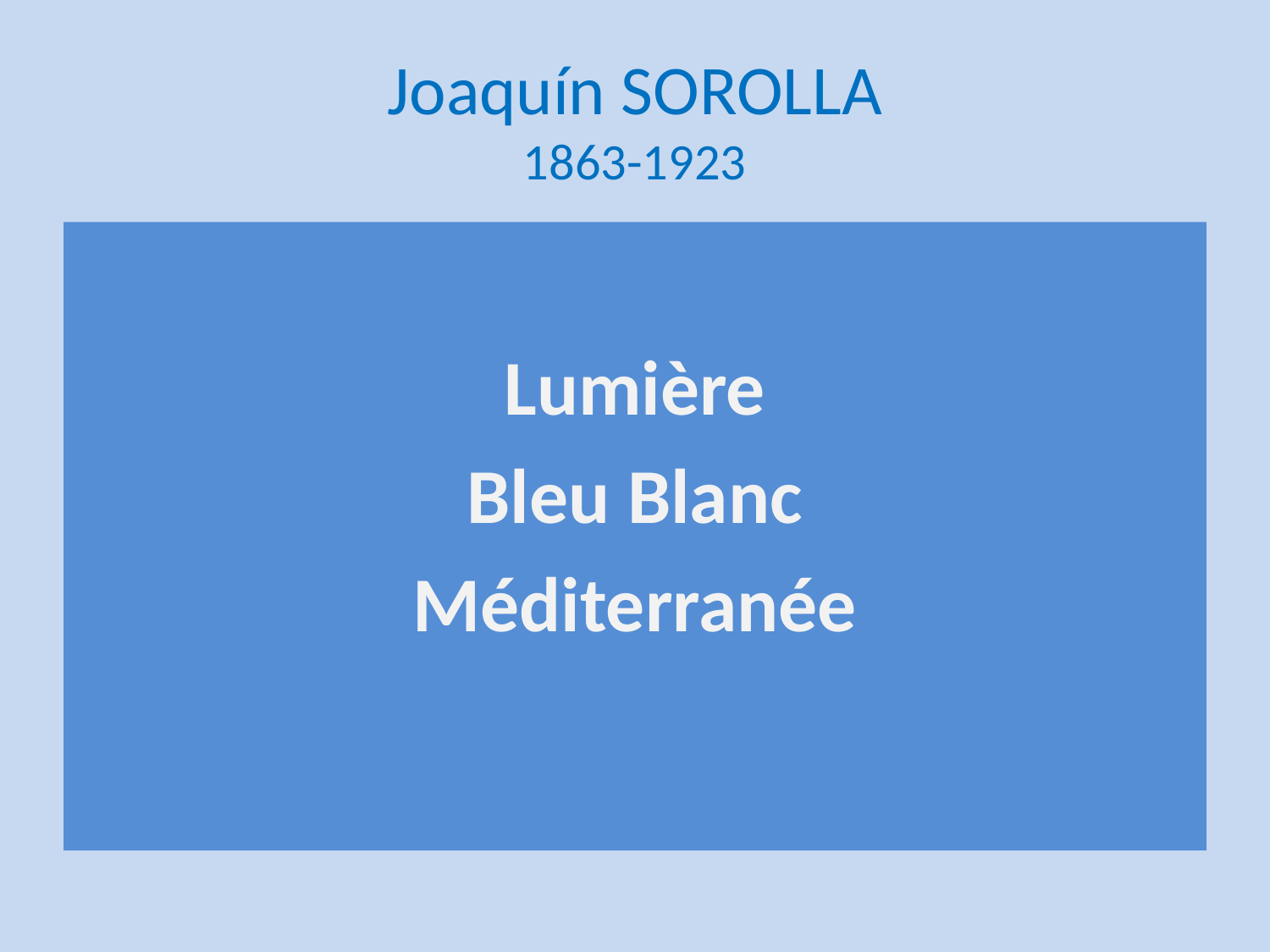

# Joaquín SOROLLA 1863-1923

Lumière
Bleu Blanc
Méditerranée